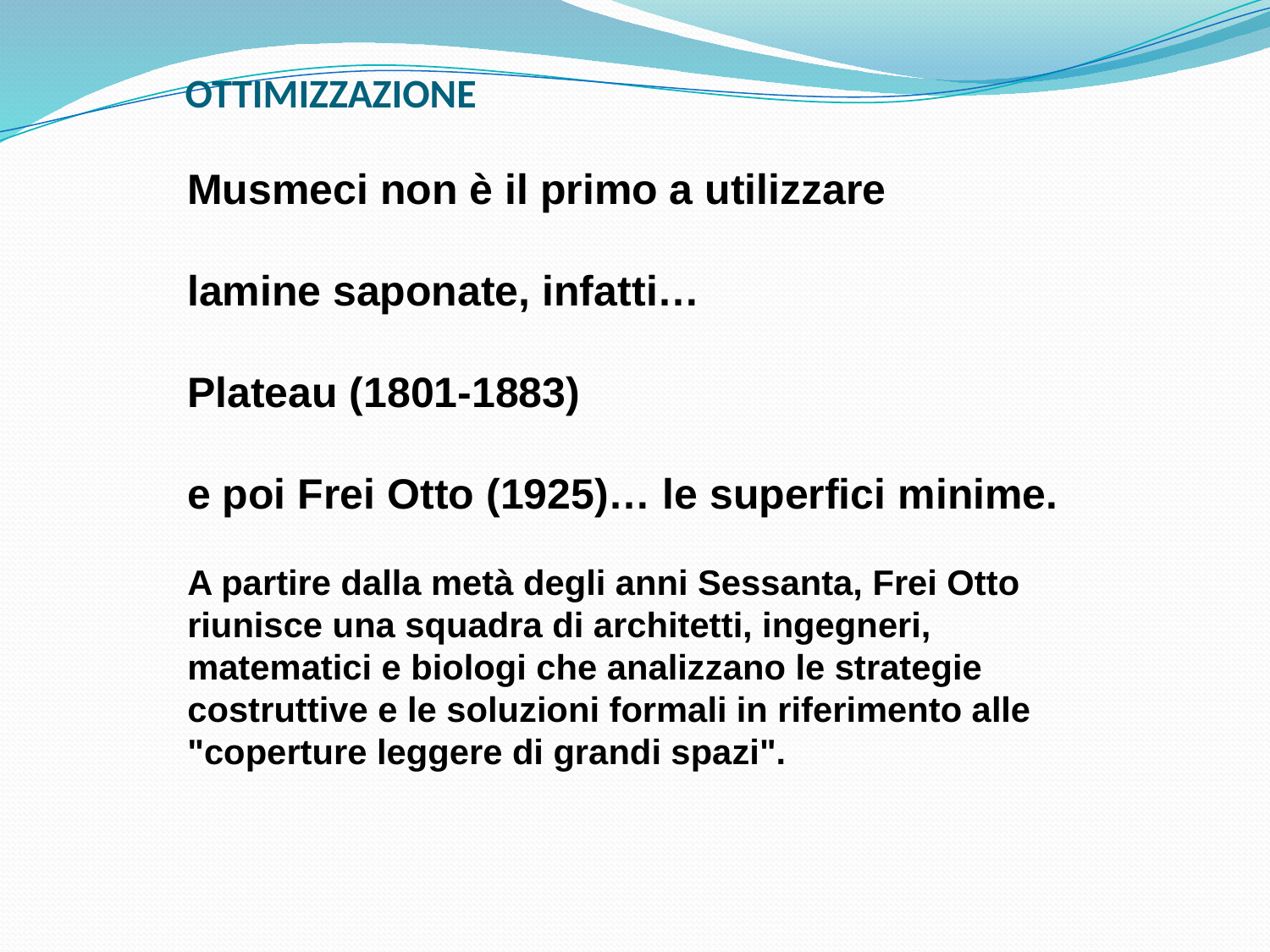

OTTIMIZZAZIONE
Musmeci non è il primo a utilizzare

lamine saponate, infatti…

Plateau (1801-1883)

e poi Frei Otto (1925)… le superfici minime.

A partire dalla metà degli anni Sessanta, Frei Otto riunisce una squadra di architetti, ingegneri, matematici e biologi che analizzano le strategie costruttive e le soluzioni formali in riferimento alle "coperture leggere di grandi spazi".